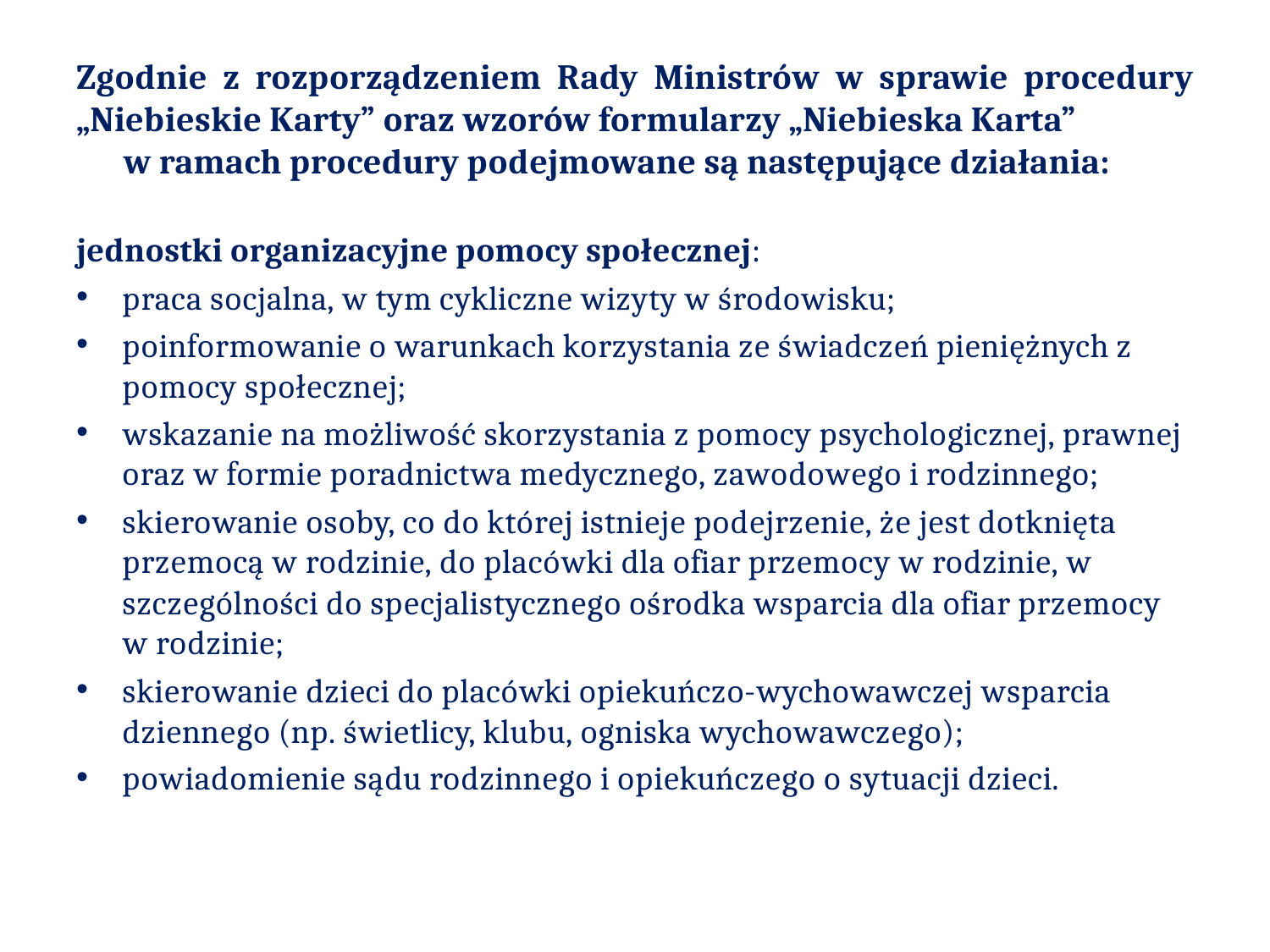

# Zgodnie z rozporządzeniem Rady Ministrów w sprawie procedury „Niebieskie Karty” oraz wzorów formularzy „Niebieska Karta”                      w ramach procedury podejmowane są następujące działania:
jednostki organizacyjne pomocy społecznej:
praca socjalna, w tym cykliczne wizyty w środowisku;
poinformowanie o warunkach korzystania ze świadczeń pieniężnych z pomocy społecznej;
wskazanie na możliwość skorzystania z pomocy psychologicznej, prawnej oraz w formie poradnictwa medycznego, zawodowego i rodzinnego;
skierowanie osoby, co do której istnieje podejrzenie, że jest dotknięta przemocą w rodzinie, do placówki dla ofiar przemocy w rodzinie, w szczególności do specjalistycznego ośrodka wsparcia dla ofiar przemocy w rodzinie;
skierowanie dzieci do placówki opiekuńczo-wychowawczej wsparcia dziennego (np. świetlicy, klubu, ogniska wychowawczego);
powiadomienie sądu rodzinnego i opiekuńczego o sytuacji dzieci.